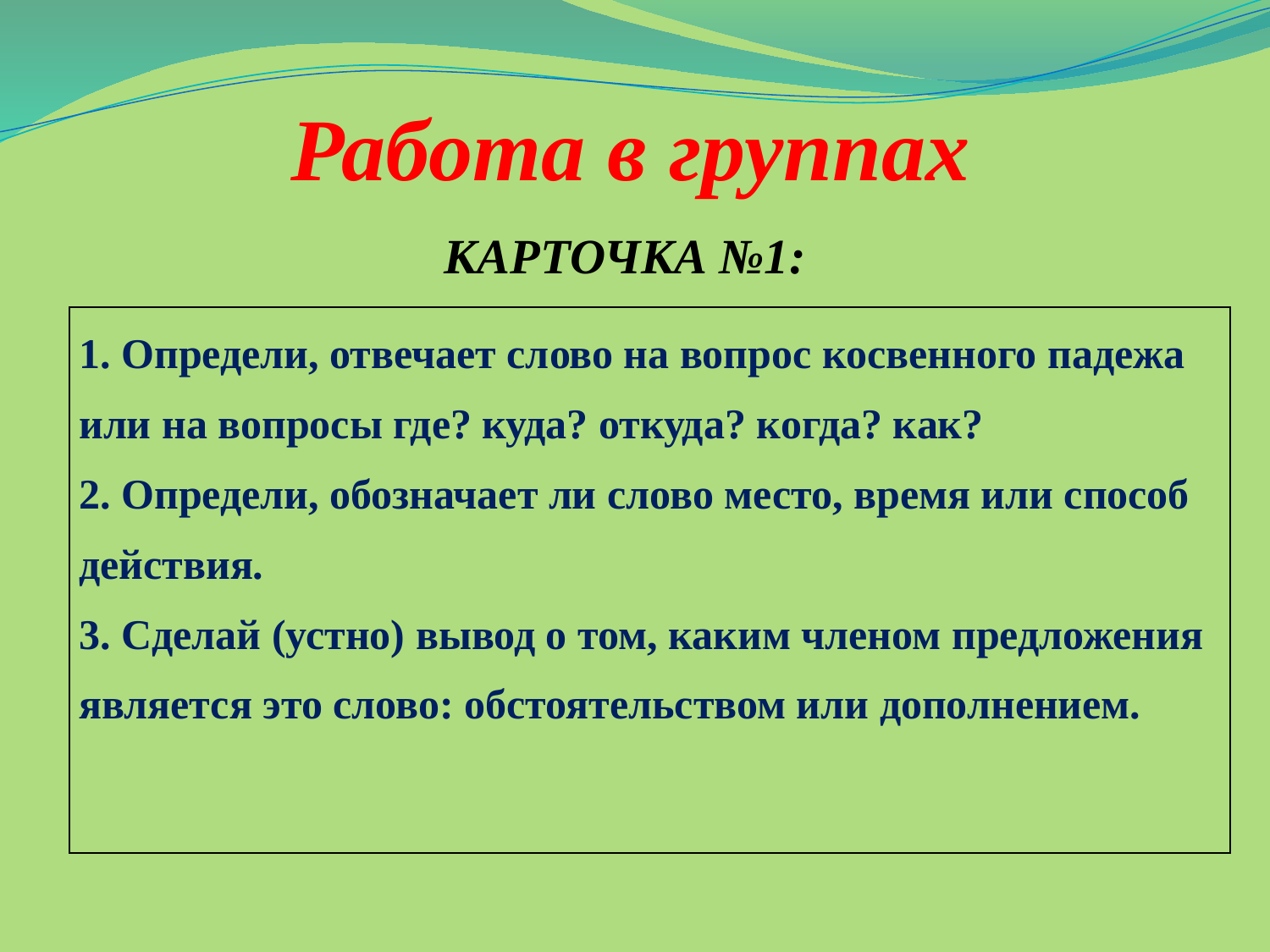

# Работа в группах
КАРТОЧКА №1:
| 1. Определи, отвечает слово на вопрос косвенного падежа или на вопросы где? куда? откуда? когда? как? 2. Определи, обозначает ли слово место, время или способ действия. 3. Сделай (устно) вывод о том, каким членом предложения является это слово: обстоятельством или дополнением. |
| --- |